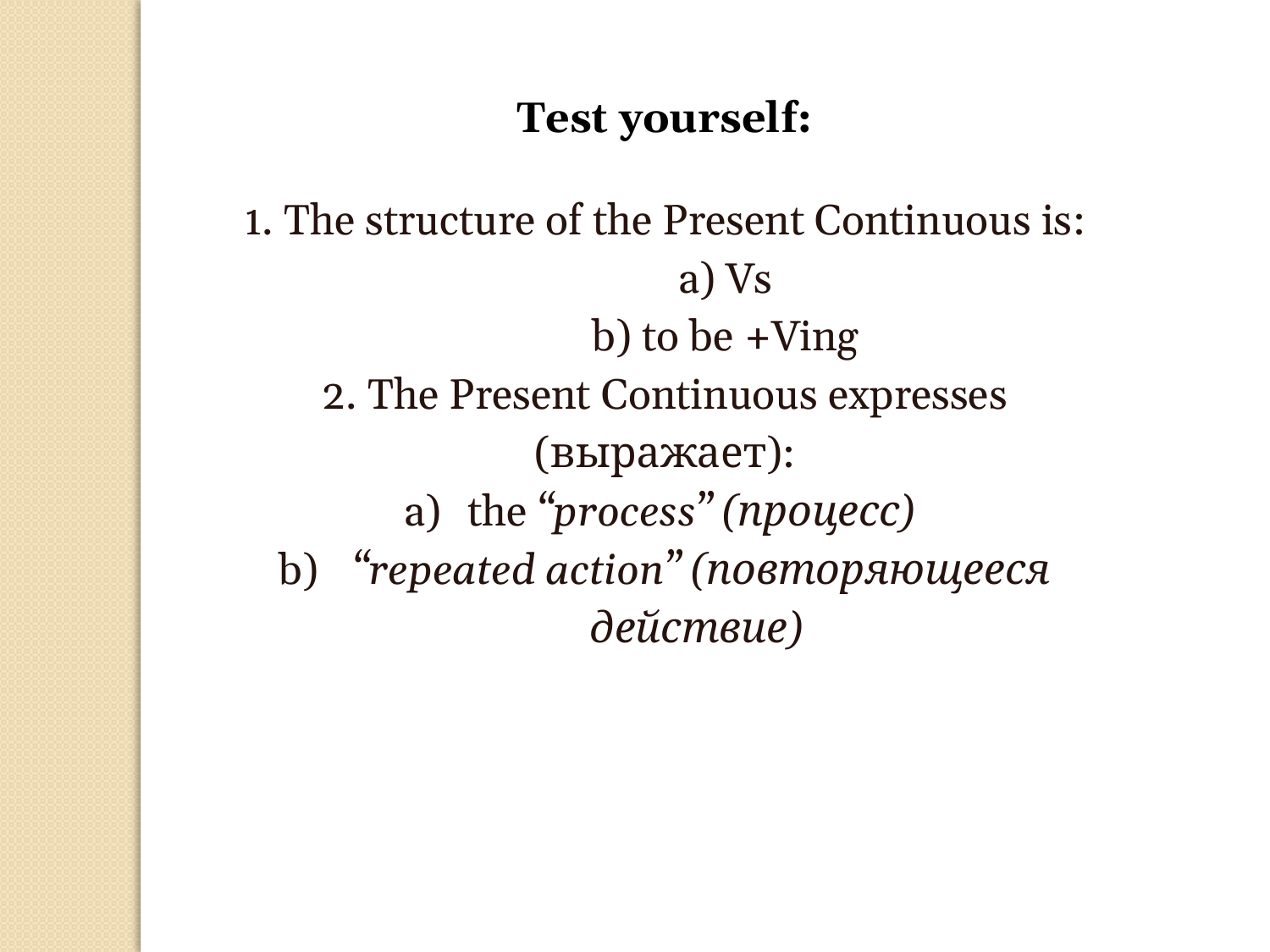

Test yourself:

1. The structure of the Present Continuous is:
            a) Vs
            b) to be +Ving
2. The Present Continuous expresses (выражает):
the “process” (процесс)
 “repeated action” (повторяющееся действие)